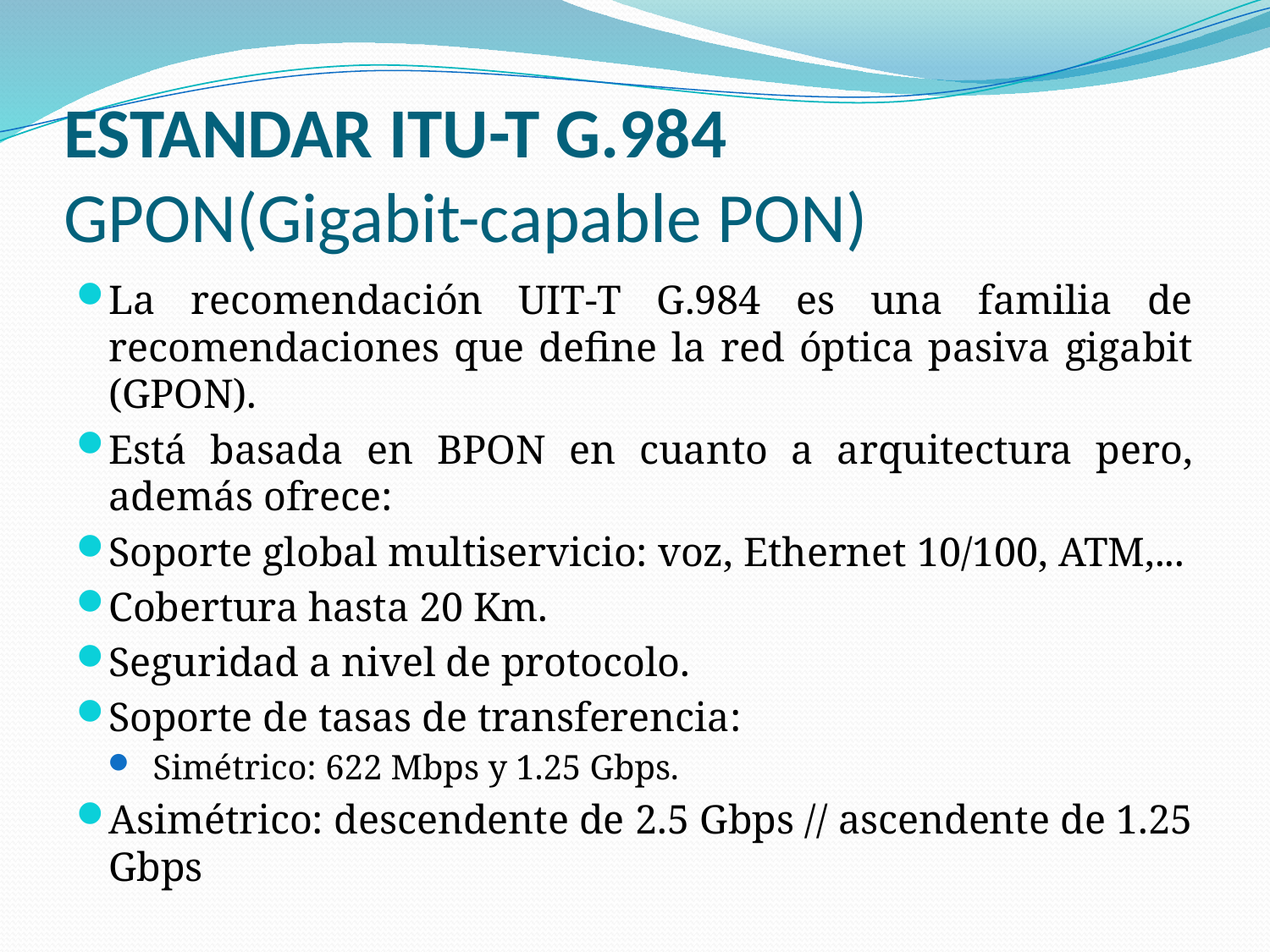

# ESTANDAR ITU-T G.984 GPON(Gigabit-capable PON)
La recomendación UIT-T G.984 es una familia de recomendaciones que define la red óptica pasiva gigabit (GPON).
Está basada en BPON en cuanto a arquitectura pero, además ofrece:
Soporte global multiservicio: voz, Ethernet 10/100, ATM,...
Cobertura hasta 20 Km.
Seguridad a nivel de protocolo.
Soporte de tasas de transferencia:
Simétrico: 622 Mbps y 1.25 Gbps.
Asimétrico: descendente de 2.5 Gbps // ascendente de 1.25 Gbps